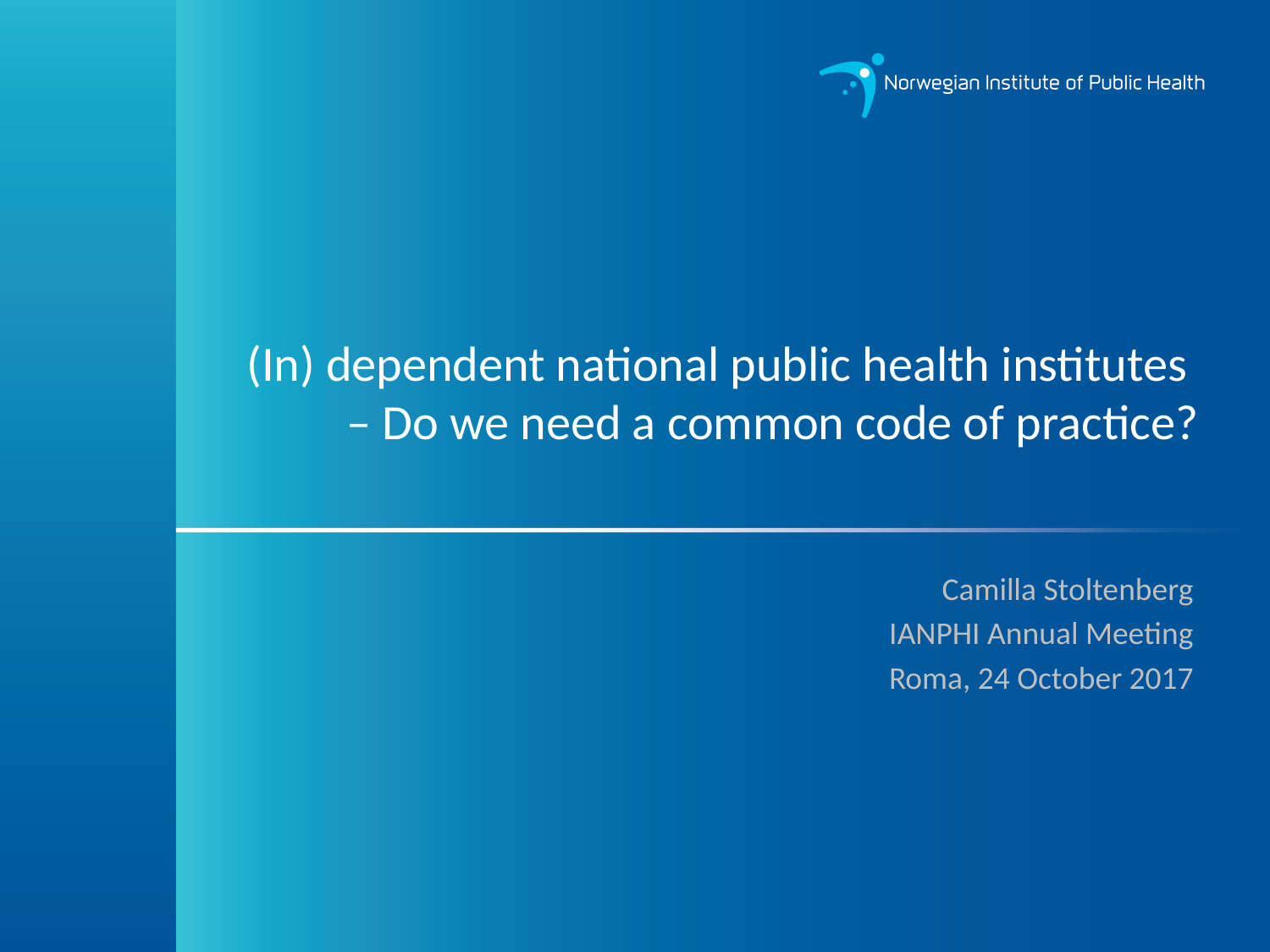

# (In) dependent national public health institutes – Do we need a common code of practice?
Camilla Stoltenberg
IANPHI Annual Meeting
Roma, 24 October 2017